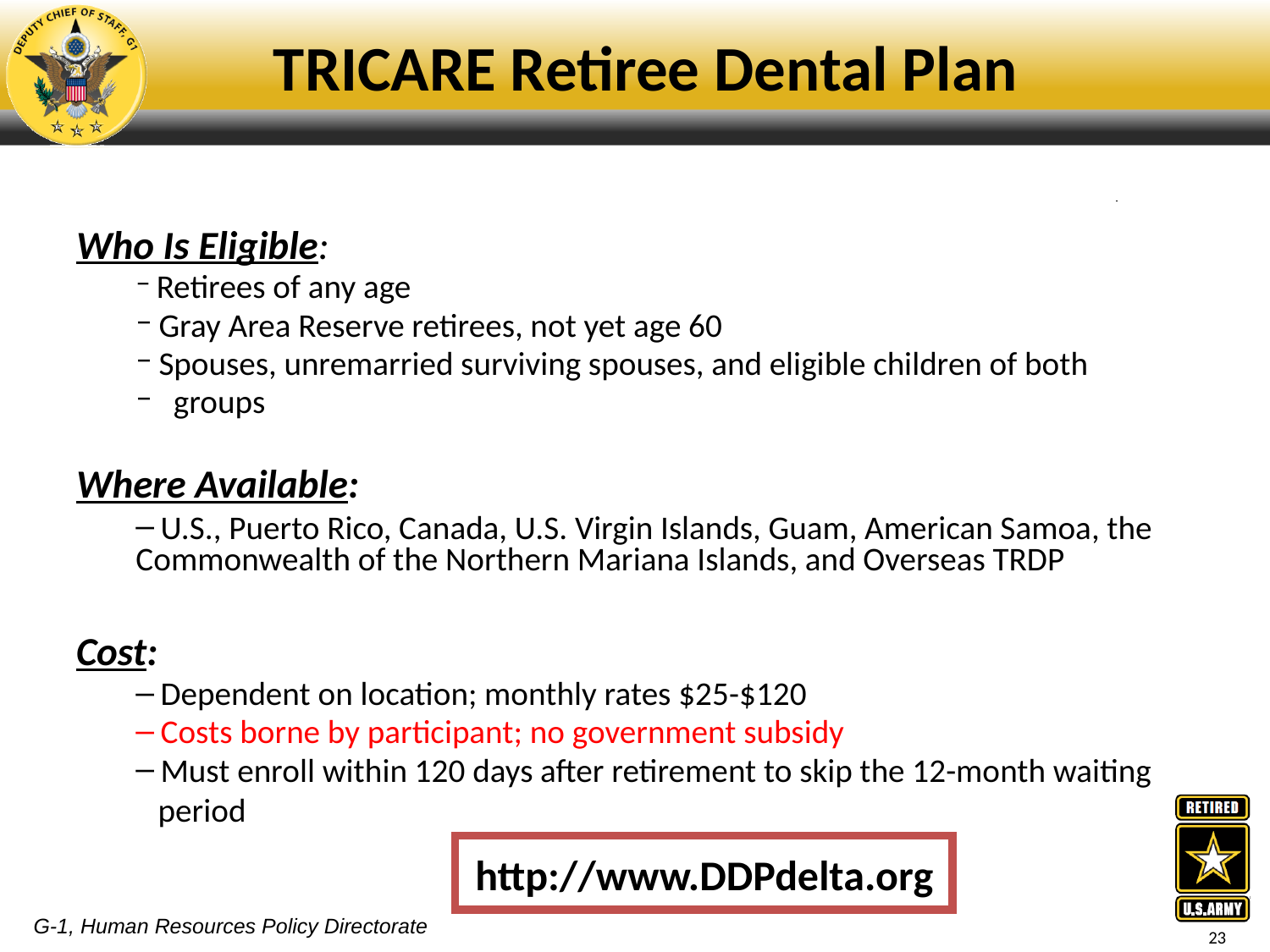

TRICARE Retiree Dental Plan

Who Is Eligible:
 Retirees of any age
 Gray Area Reserve retirees, not yet age 60
 Spouses, unremarried surviving spouses, and eligible children of both
   groups

Where Available:
 U.S., Puerto Rico, Canada, U.S. Virgin Islands, Guam, American Samoa, the Commonwealth of the Northern Mariana Islands, and Overseas TRDP

Cost:
 Dependent on location; monthly rates $25-$120
 Costs borne by participant; no government subsidy
 Must enroll within 120 days after retirement to skip the 12-month waiting
    period

http://www.DDPdelta.org